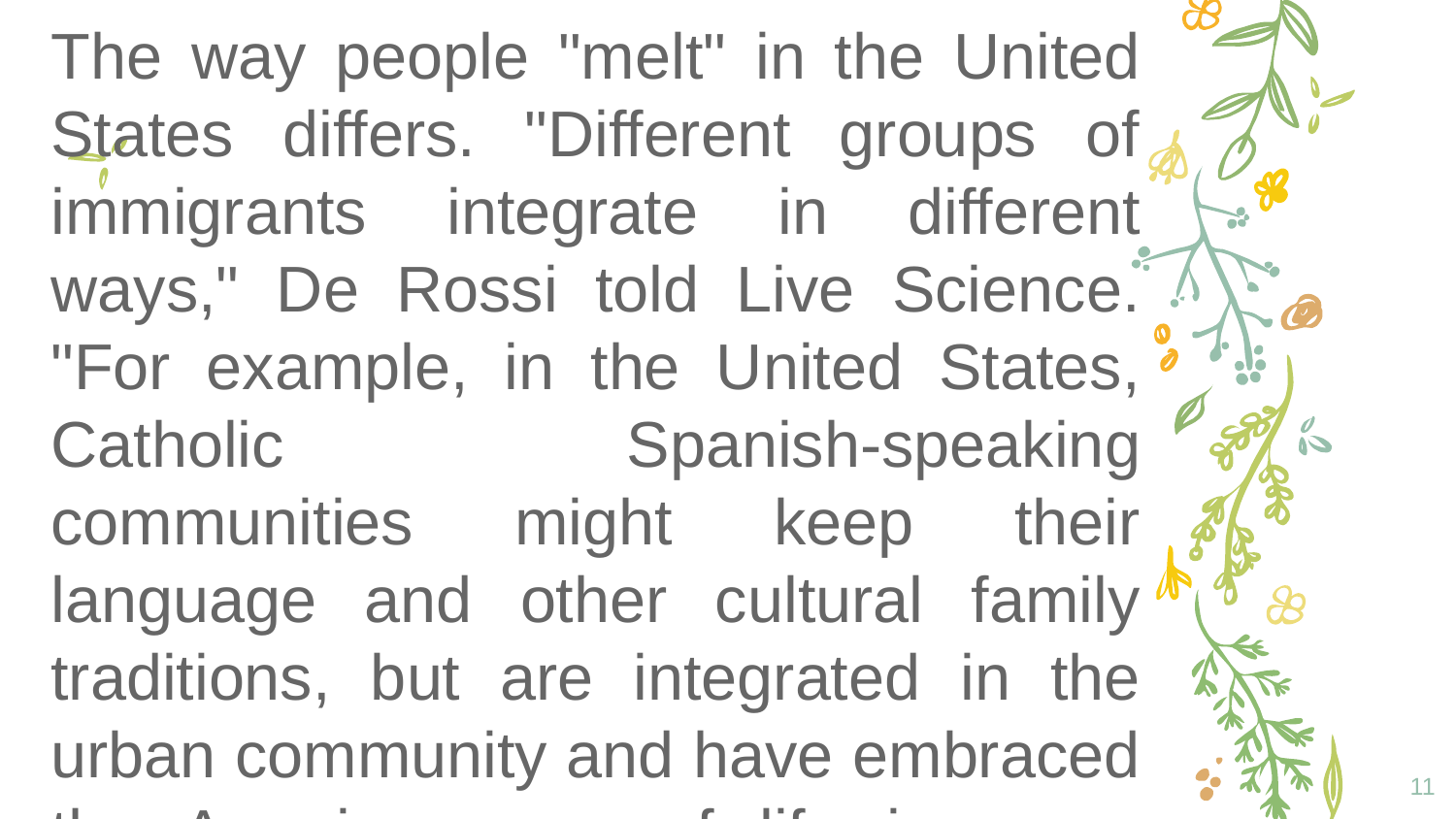

The way people "melt" in the United States differs. "Different groups of immigrants integrate in different ways," De Rossi told Live Science. "For example, in the United States, Catholic Spanish-speaking communities might keep their language and other cultural family traditions, but are integrated in the urban community and have embraced the American way of life in many other ways."
#
11